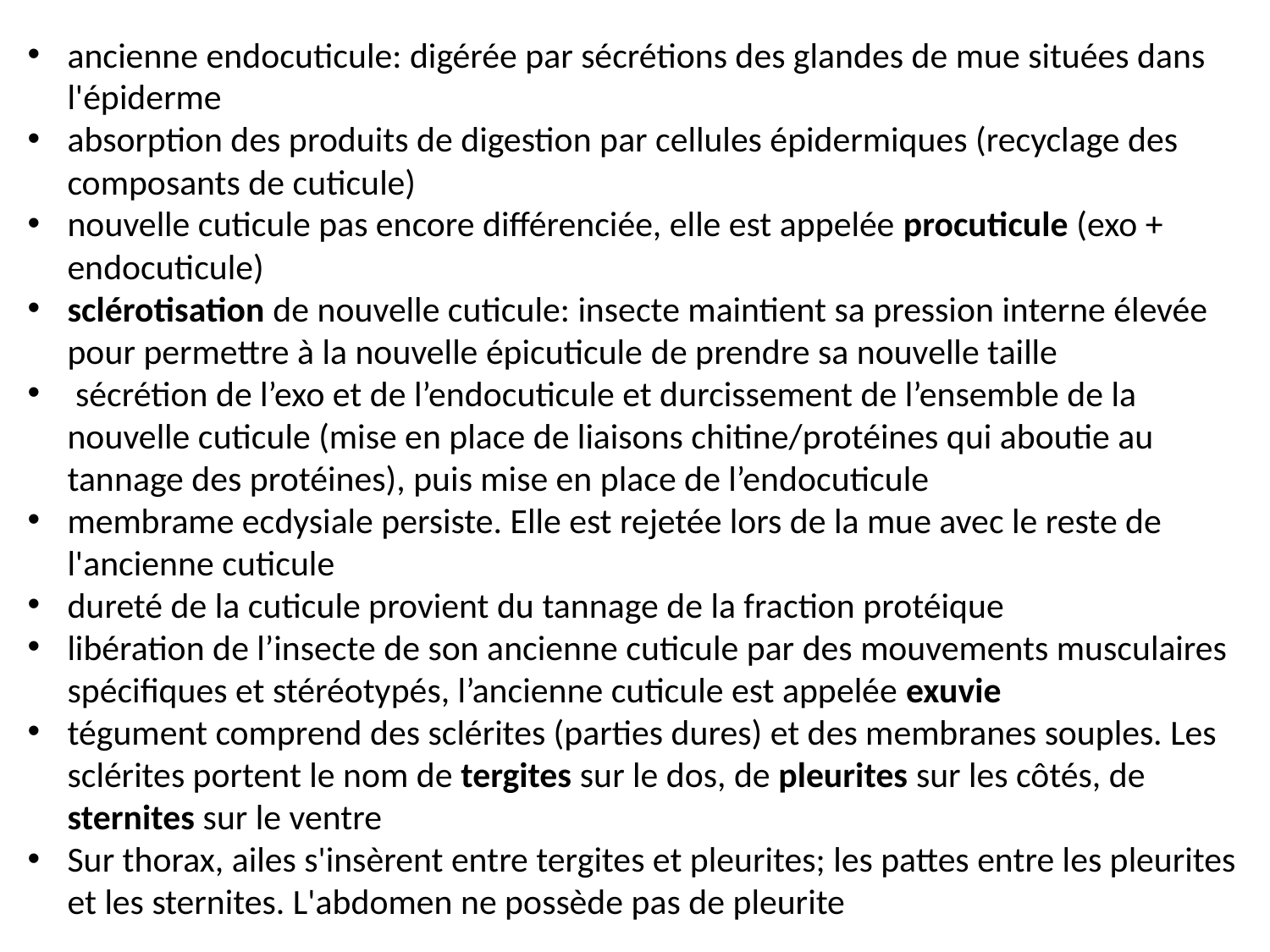

ancienne endocuticule: digérée par sécrétions des glandes de mue situées dans l'épiderme
absorption des produits de digestion par cellules épidermiques (recyclage des composants de cuticule)
nouvelle cuticule pas encore différenciée, elle est appelée procuticule (exo + endocuticule)
sclérotisation de nouvelle cuticule: insecte maintient sa pression interne élevée pour permettre à la nouvelle épicuticule de prendre sa nouvelle taille
 sécrétion de l’exo et de l’endocuticule et durcissement de l’ensemble de la nouvelle cuticule (mise en place de liaisons chitine/protéines qui aboutie au tannage des protéines), puis mise en place de l’endocuticule
membrame ecdysiale persiste. Elle est rejetée lors de la mue avec le reste de l'ancienne cuticule
dureté de la cuticule provient du tannage de la fraction protéique
libération de l’insecte de son ancienne cuticule par des mouvements musculaires spécifiques et stéréotypés, l’ancienne cuticule est appelée exuvie
tégument comprend des sclérites (parties dures) et des membranes souples. Les sclérites portent le nom de tergites sur le dos, de pleurites sur les côtés, de sternites sur le ventre
Sur thorax, ailes s'insèrent entre tergites et pleurites; les pattes entre les pleurites et les sternites. L'abdomen ne possède pas de pleurite